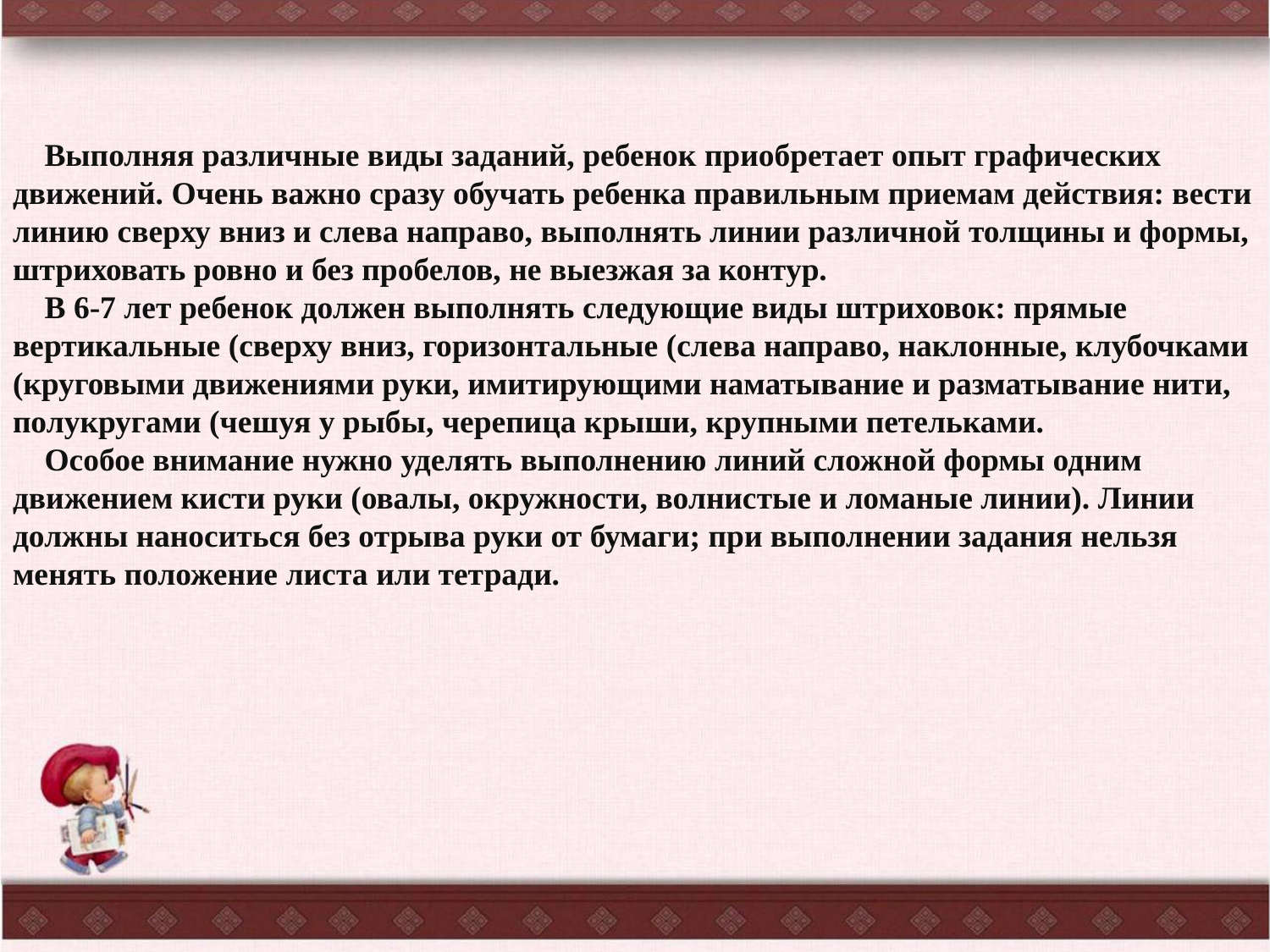

Выполняя различные виды заданий, ребенок приобретает опыт графических движений. Очень важно сразу обучать ребенка правильным приемам действия: вести линию сверху вниз и слева направо, выполнять линии различной толщины и формы, штриховать ровно и без пробелов, не выезжая за контур.
В 6-7 лет ребенок должен выполнять следующие виды штриховок: прямые вертикальные (сверху вниз, горизонтальные (слева направо, наклонные, клубочками (круговыми движениями руки, имитирующими наматывание и разматывание нити, полукругами (чешуя у рыбы, черепица крыши, крупными петельками.
Особое внимание нужно уделять выполнению линий сложной формы одним движением кисти руки (овалы, окружности, волнистые и ломаные линии). Линии должны наноситься без отрыва руки от бумаги; при выполнении задания нельзя менять положение листа или тетради.